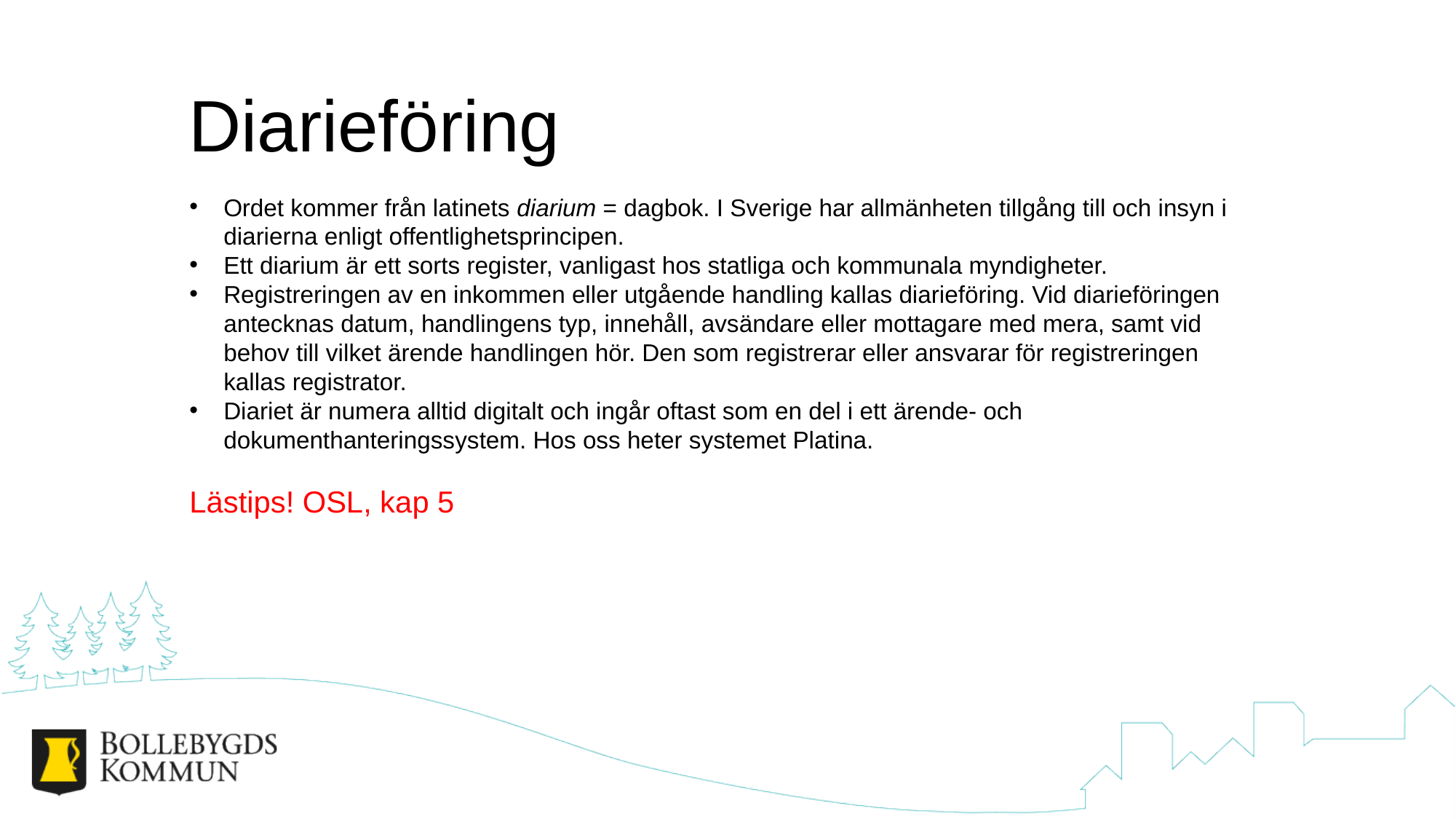

# Diarieföring
Ordet kommer från latinets diarium = dagbok. I Sverige har allmänheten tillgång till och insyn i diarierna enligt offentlighetsprincipen.
Ett diarium är ett sorts register, vanligast hos statliga och kommunala myndigheter.
Registreringen av en inkommen eller utgående handling kallas diarieföring. Vid diarieföringen antecknas datum, handlingens typ, innehåll, avsändare eller mottagare med mera, samt vid behov till vilket ärende handlingen hör. Den som registrerar eller ansvarar för registreringen kallas registrator.
Diariet är numera alltid digitalt och ingår oftast som en del i ett ärende- och dokumenthanteringssystem. Hos oss heter systemet Platina.

Lästips! OSL, kap 5